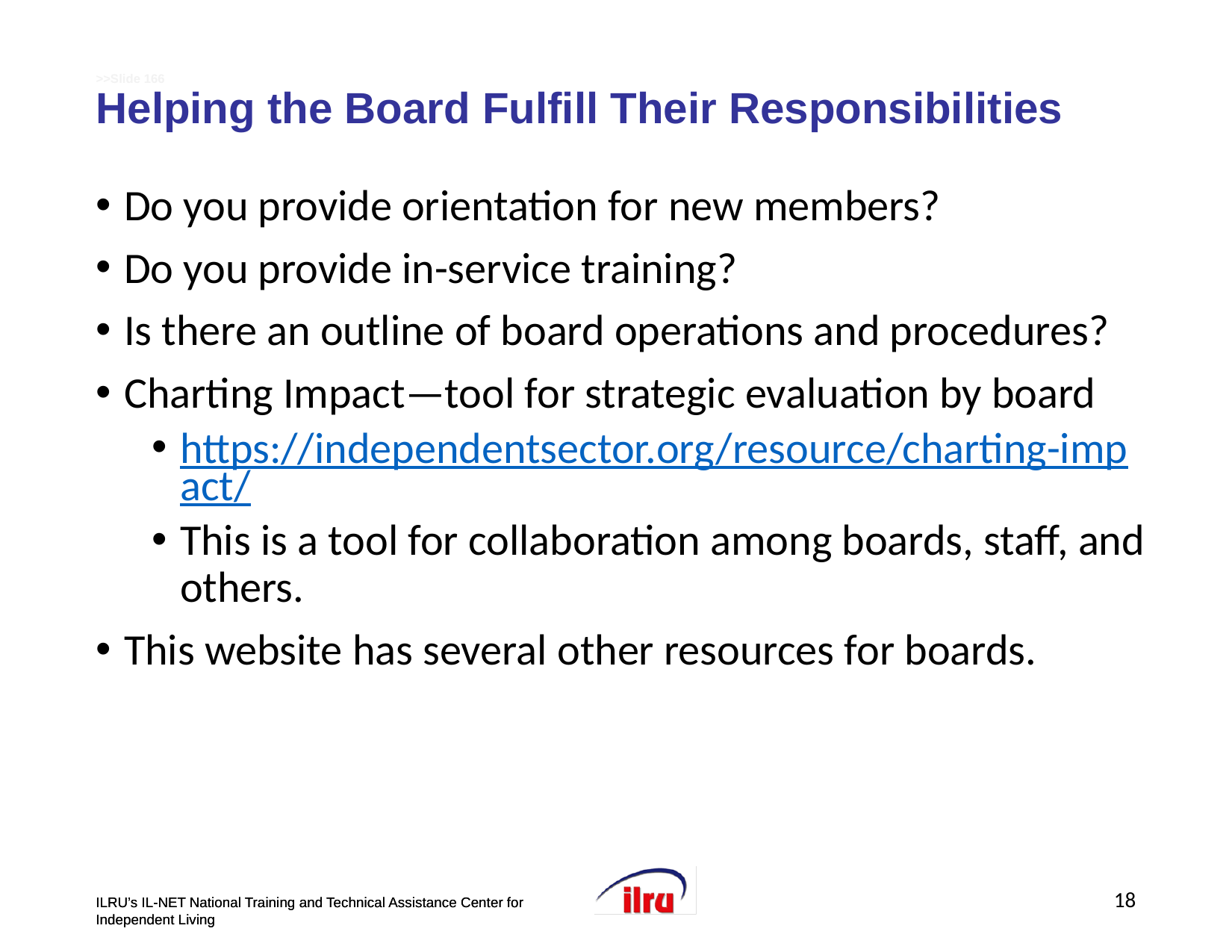

# >>Slide 166 Helping the Board Fulfill Their Responsibilities
Do you provide orientation for new members?
Do you provide in-service training?
Is there an outline of board operations and procedures?
Charting Impact—tool for strategic evaluation by board
https://independentsector.org/resource/charting-impact/
This is a tool for collaboration among boards, staff, and others.
This website has several other resources for boards.
18